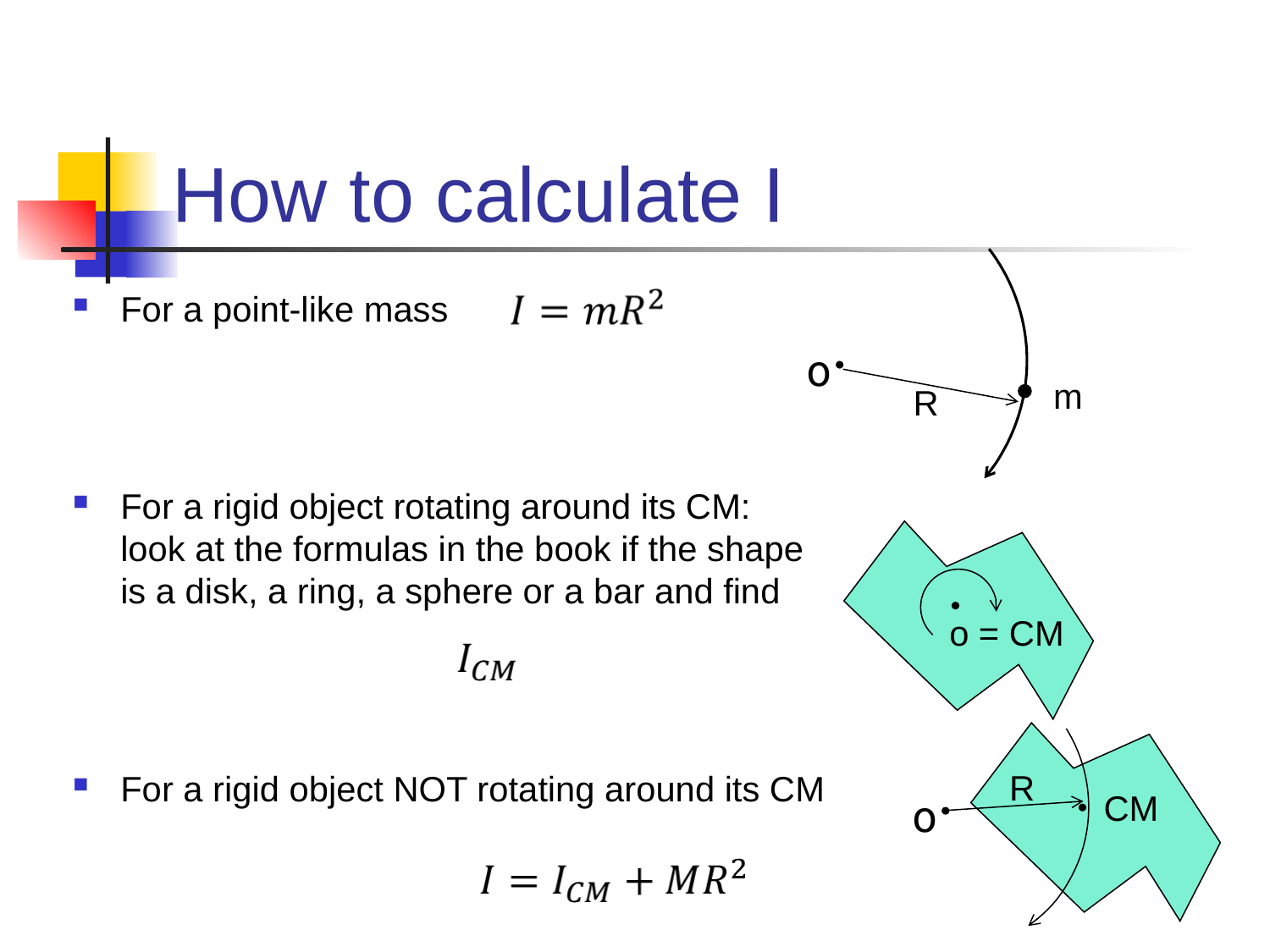

# How to calculate I

For a point-like mass

For a rigid object rotating around its CM:
look at the formulas in the book if the shape
is a disk, a ring, a sphere or a bar and find

For a rigid object NOT rotating around its CM
o

m
R

o = CM

R
CM
o